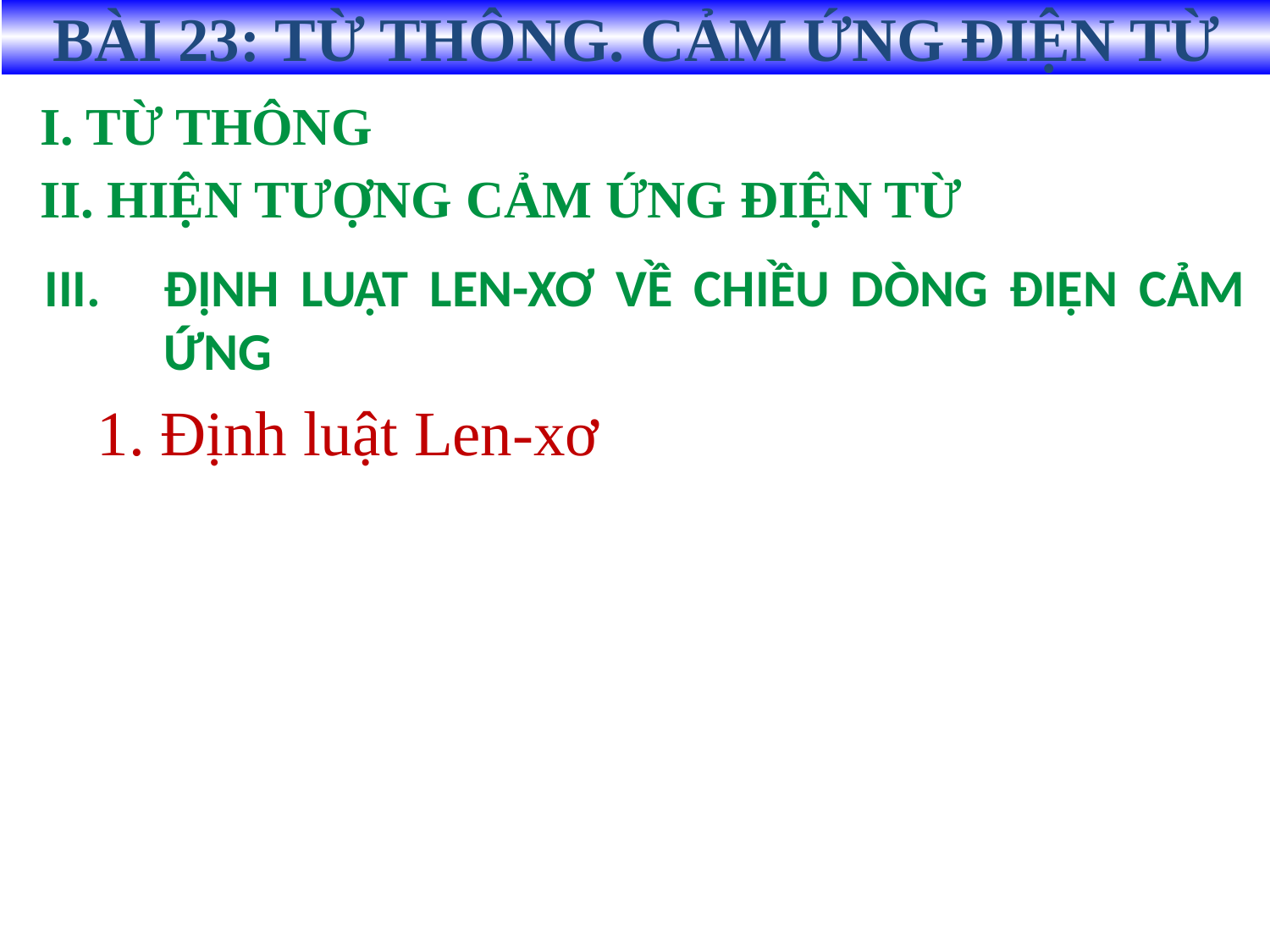

BÀI 23: TỪ THÔNG. CẢM ỨNG ĐIỆN TỪ
I. TỪ THÔNG
II. HIỆN TƯỢNG CẢM ỨNG ĐIỆN TỪ
# ĐỊNH LUẬT LEN-XƠ VỀ CHIỀU DÒNG ĐIỆN CẢM ỨNG
1. Định luật Len-xơ